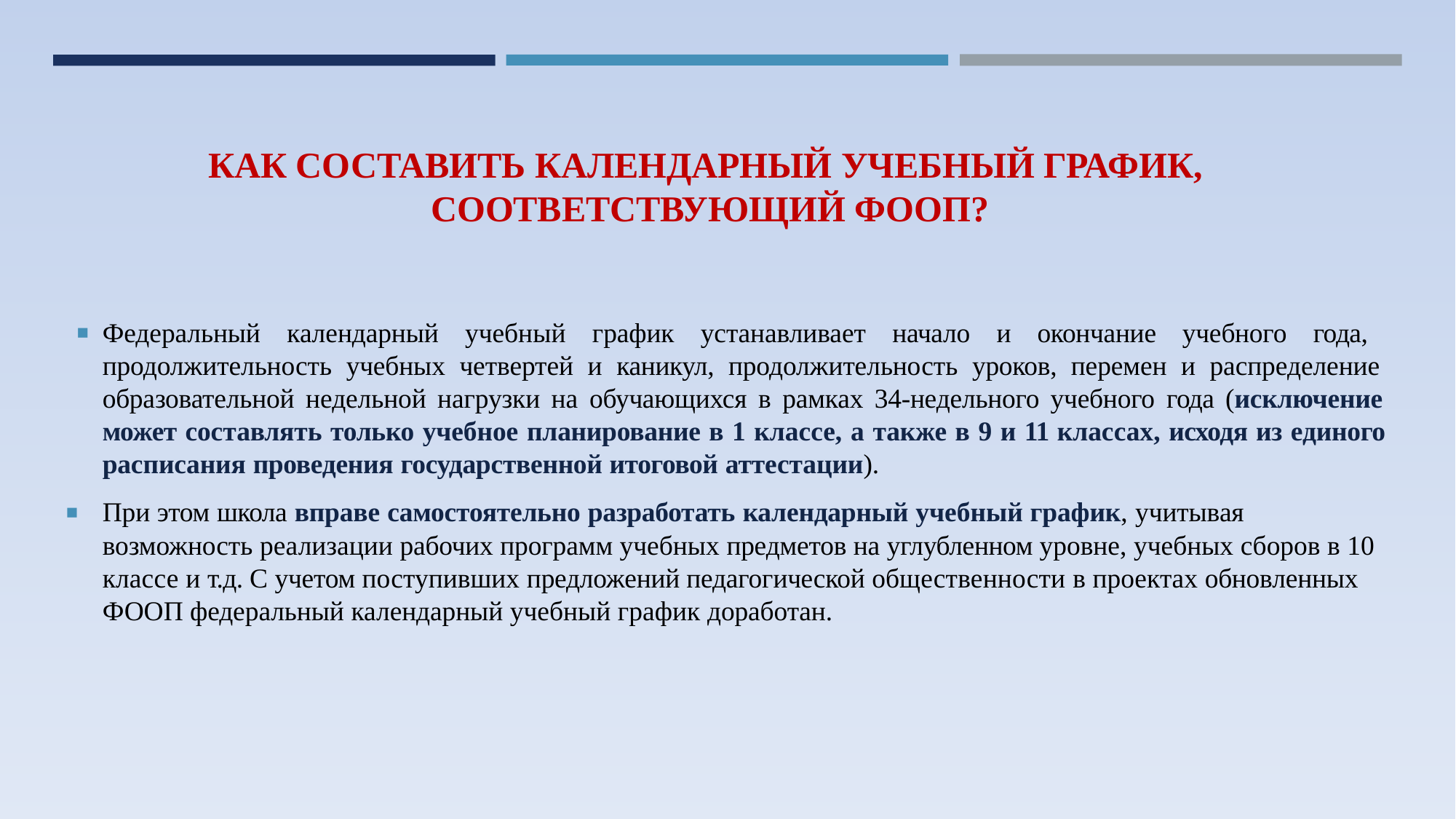

КАК СОСТАВИТЬ КАЛЕНДАРНЫЙ УЧЕБНЫЙ ГРАФИК,  СООТВЕТСТВУЮЩИЙ ФООП?
Федеральный календарный учебный график устанавливает начало и окончание учебного года,  продолжительность учебных четвертей и каникул, продолжительность уроков, перемен и распределение  образовательной недельной нагрузки на обучающихся в рамках 34-недельного учебного года (исключение  может составлять только учебное планирование в 1 классе, а также в 9 и 11 классах, исходя из единого  расписания проведения государственной итоговой аттестации).
При этом школа вправе самостоятельно разработать календарный учебный график, учитывая
возможность реализации рабочих программ учебных предметов на углубленном уровне, учебных сборов в 10  классе и т.д. С учетом поступивших предложений педагогической общественности в проектах обновленных  ФООП федеральный календарный учебный график доработан.